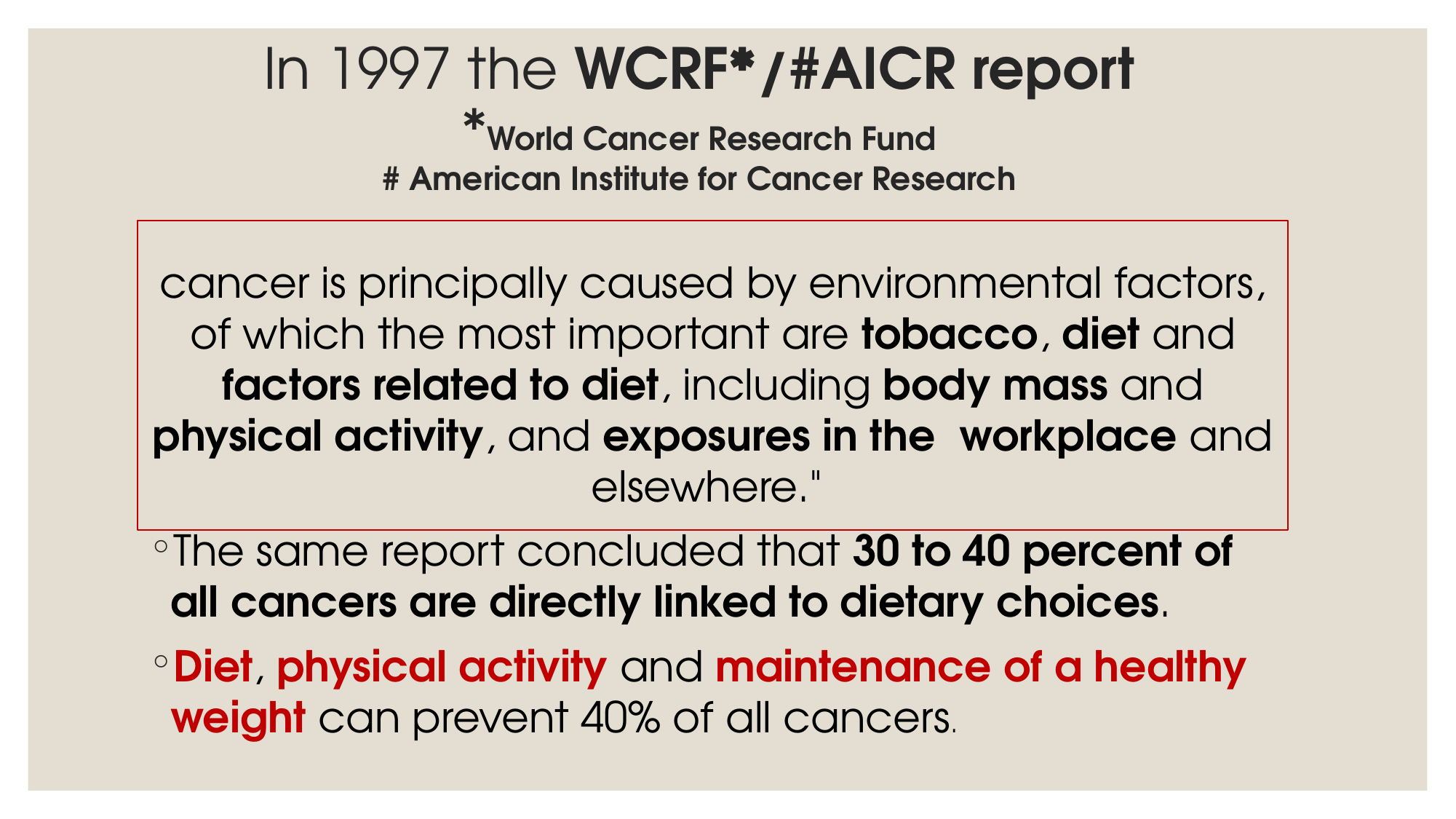

# In 1997 the WCRF*/#AICR report *World Cancer Research Fund # American Institute for Cancer Research

cancer is principally caused by environmental factors, of which the most important are tobacco, diet and factors related to diet, including body mass and physical activity, and exposures in the  workplace and elsewhere."
The same report concluded that 30 to 40 percent of all cancers are directly linked to dietary choices.
Diet, physical activity and maintenance of a healthy weight can prevent 40% of all cancers.